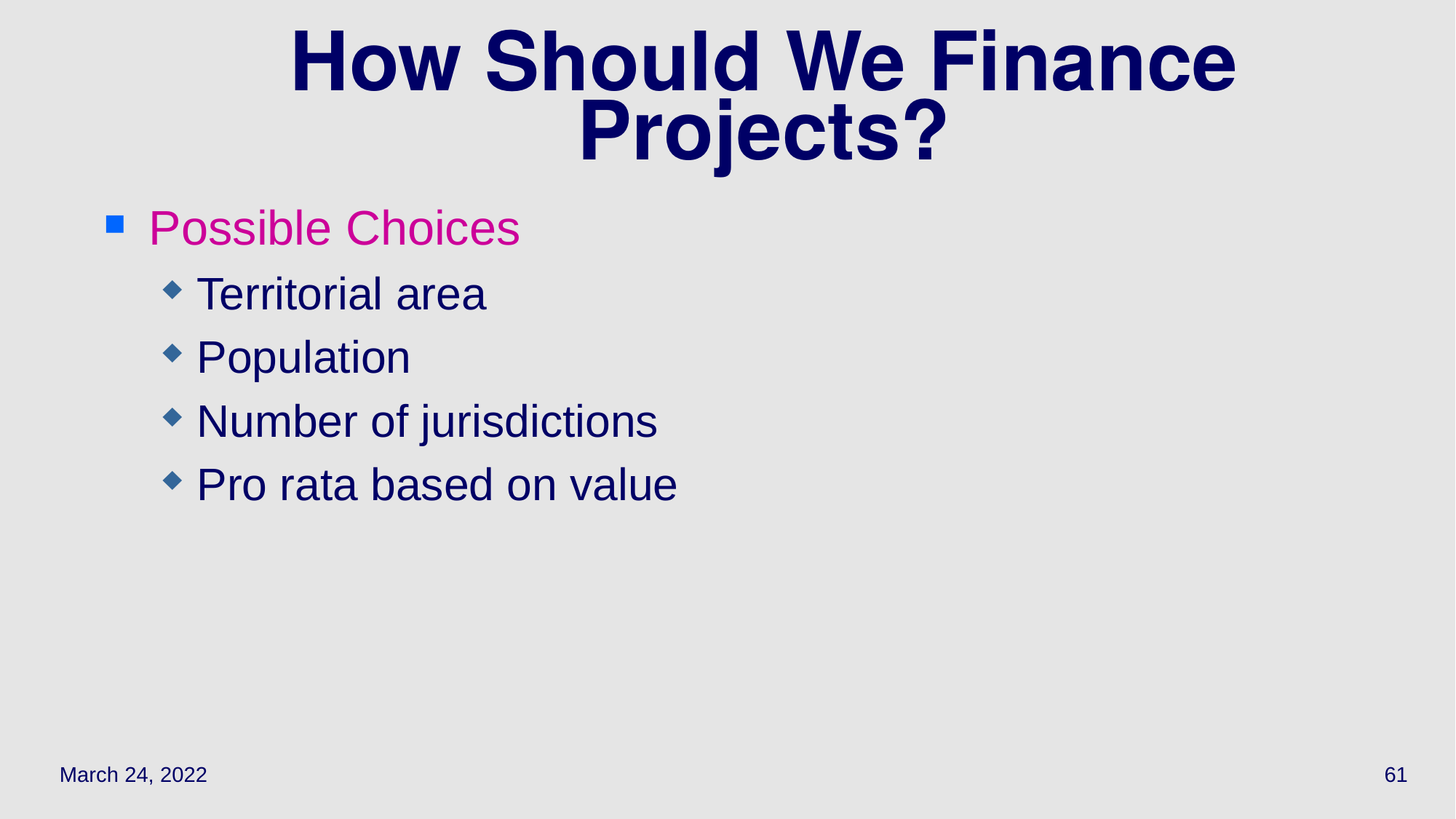

61
# How Should We Finance Projects?
Possible Choices
Territorial area
Population
Number of jurisdictions
Pro rata based on value
March 24, 2022